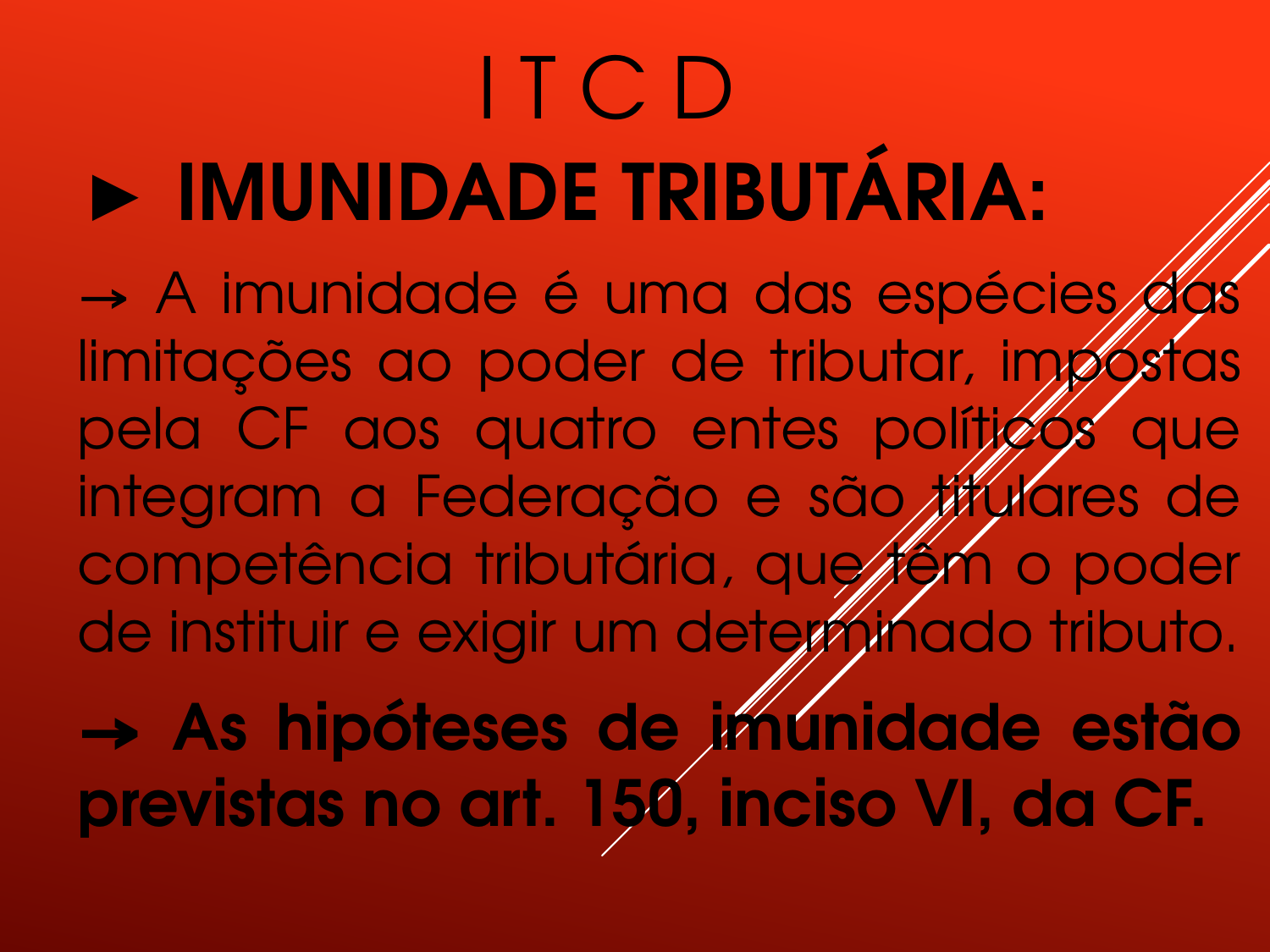

# I T C D
► IMUNIDADE TRIBUTÁRIA:
→ A imunidade é uma das espécies das limitações ao poder de tributar, impostas pela CF aos quatro entes políticos que integram a Federação e são titulares de competência tributária, que têm o poder de instituir e exigir um determinado tributo.
→ As hipóteses de imunidade estão previstas no art. 150, inciso VI, da CF.